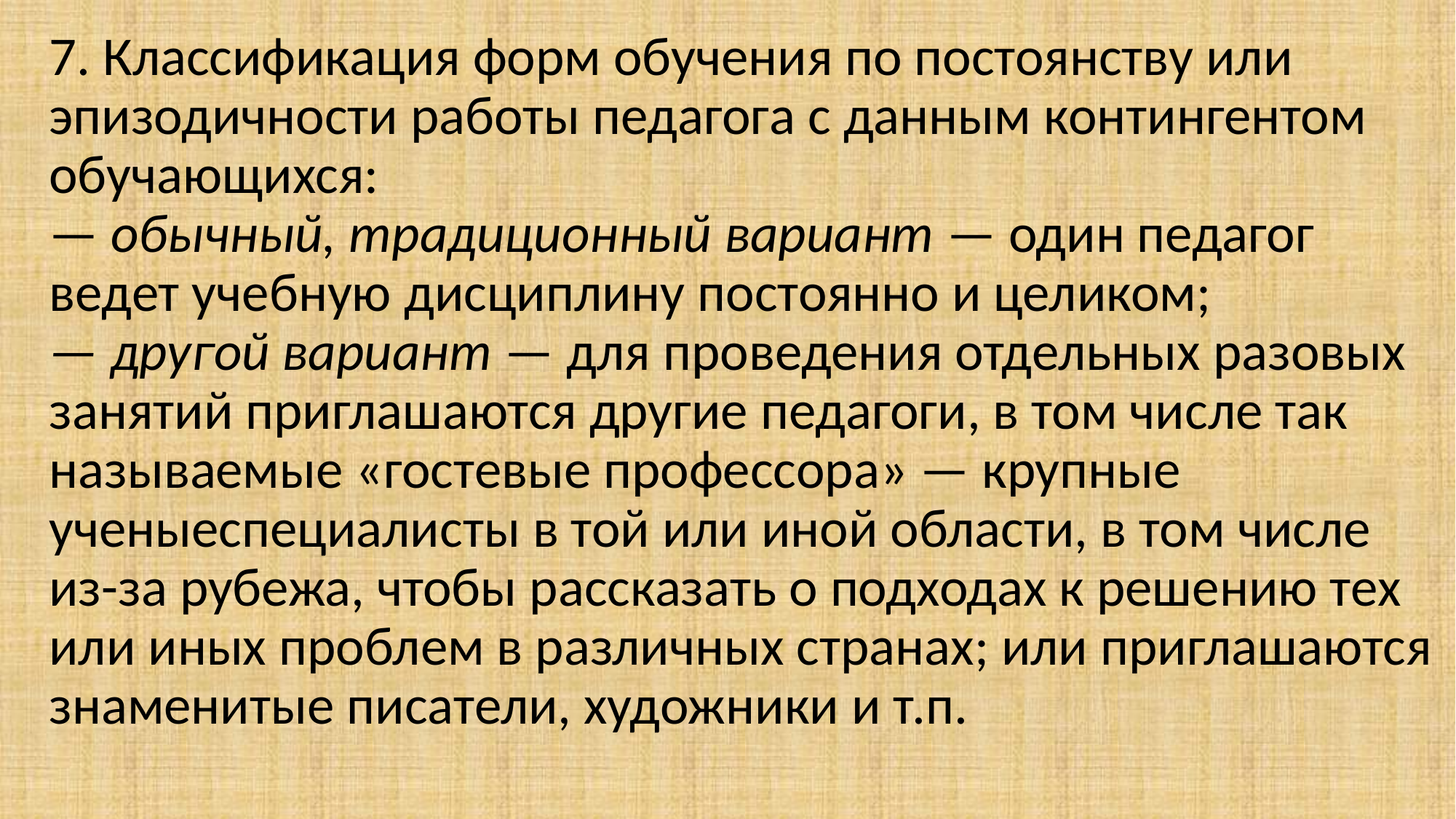

# 7. Классификация форм обучения по постоянству или эпизодичности работы педагога с данным контингентом обучающихся: — обычный, традиционный вариант — один педагог ведет учебную дисциплину постоянно и целиком; — другой вариант — для проведения отдельных разовых занятий приглашаются другие педагоги, в том числе так называемые «гостевые профессора» — крупные ученыеспециалисты в той или иной области, в том числе из-за рубежа, чтобы рассказать о подходах к решению тех или иных проблем в различных странах; или приглашаются знаменитые писатели, художники и т.п.